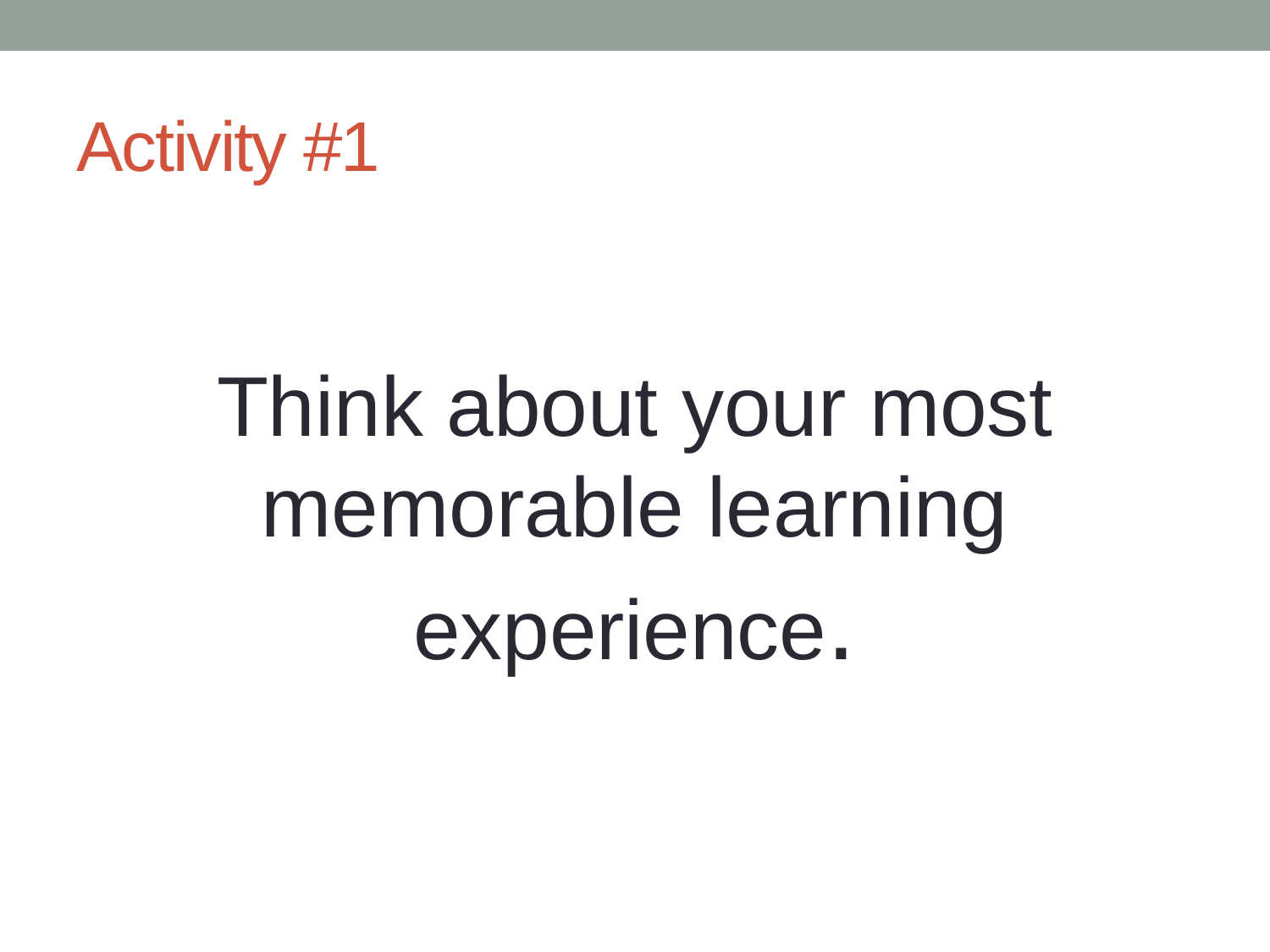

# Activity #1

Think about your most memorable learning experience.